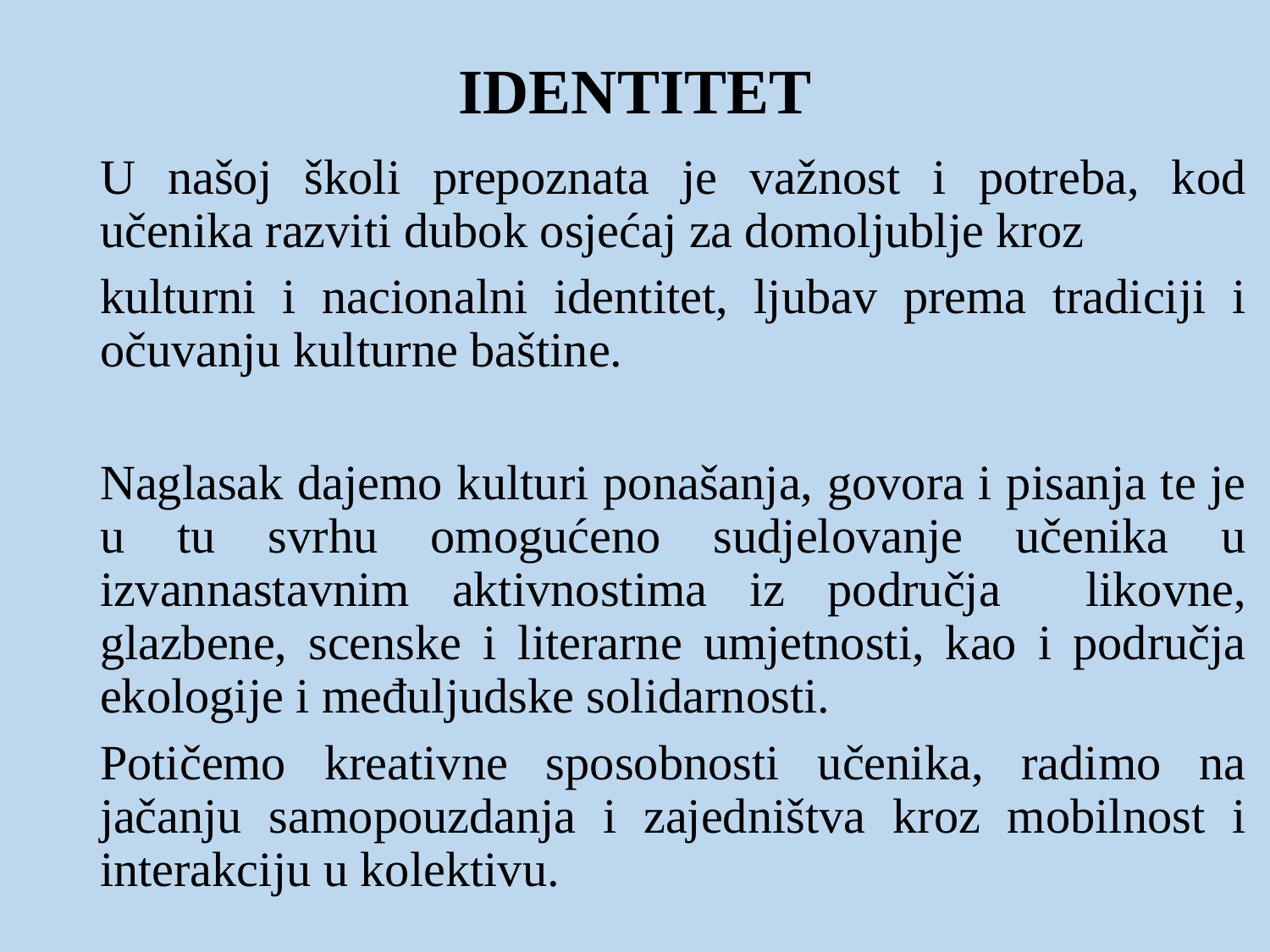

# IDENTITET
U našoj školi prepoznata je važnost i potreba, kod učenika razviti dubok osjećaj za domoljublje kroz
kulturni i nacionalni identitet, ljubav prema tradiciji i očuvanju kulturne baštine.

Naglasak dajemo kulturi ponašanja, govora i pisanja te je u tu svrhu omogućeno sudjelovanje učenika u izvannastavnim aktivnostima iz područja  likovne, glazbene, scenske i literarne umjetnosti, kao i područja ekologije i međuljudske solidarnosti.
Potičemo kreativne sposobnosti učenika, radimo na jačanju samopouzdanja i zajedništva kroz mobilnost i interakciju u kolektivu.